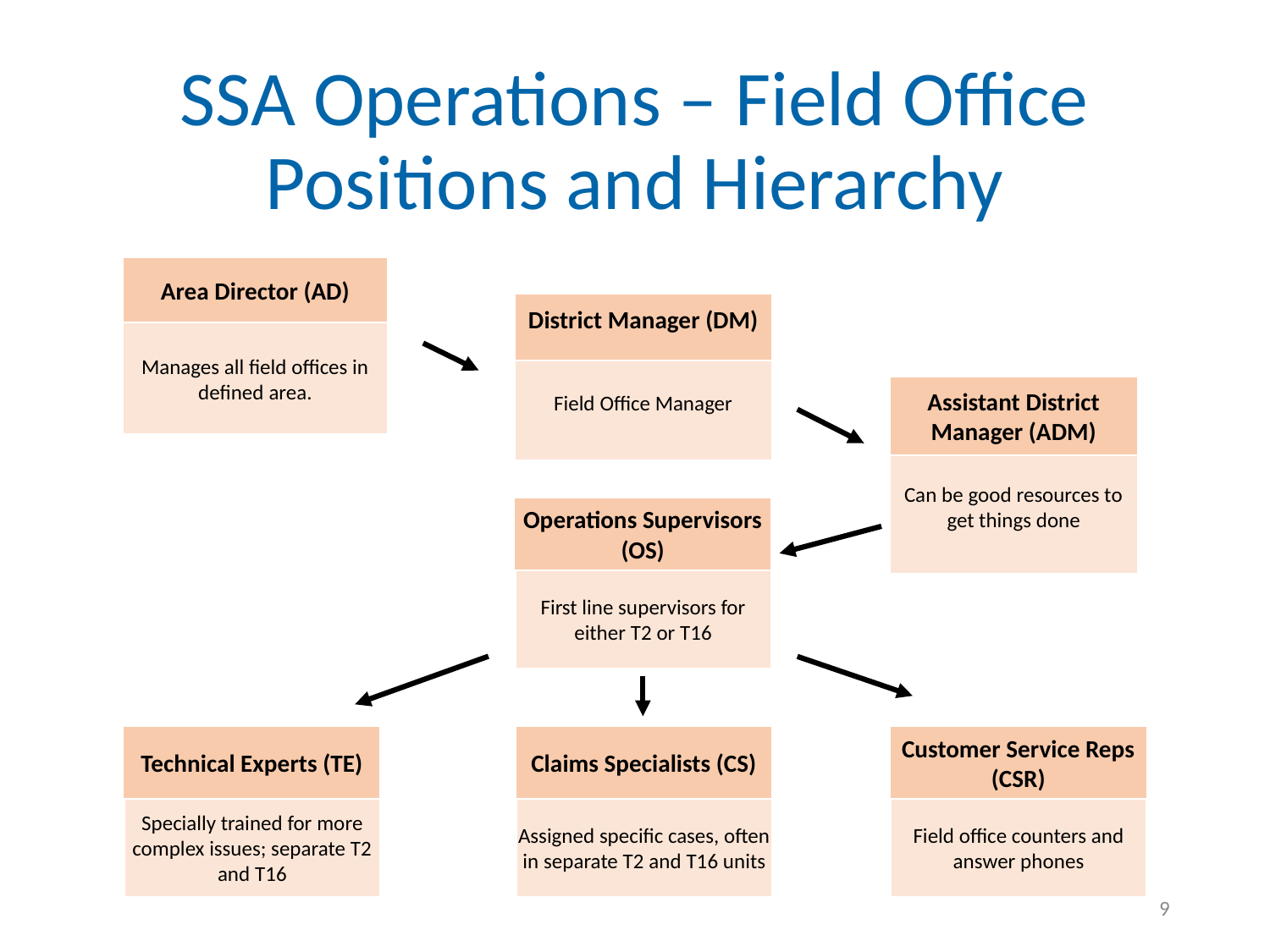

# SSA Operations – Field Office Positions and Hierarchy
Area Director (AD)
Manages all field offices in defined area.
District Manager (DM)

Field Office Manager

Assistant District Manager (ADM)
Can be good resources to get things done

Operations Supervisors (OS)

First line supervisors for either T2 or T16

Claims Specialists (CS)

Assigned specific cases, often in separate T2 and T16 units

Technical Experts (TE)

Specially trained for more complex issues; separate T2 and T16

Customer Service Reps (CSR)

Field office counters and answer phones

9